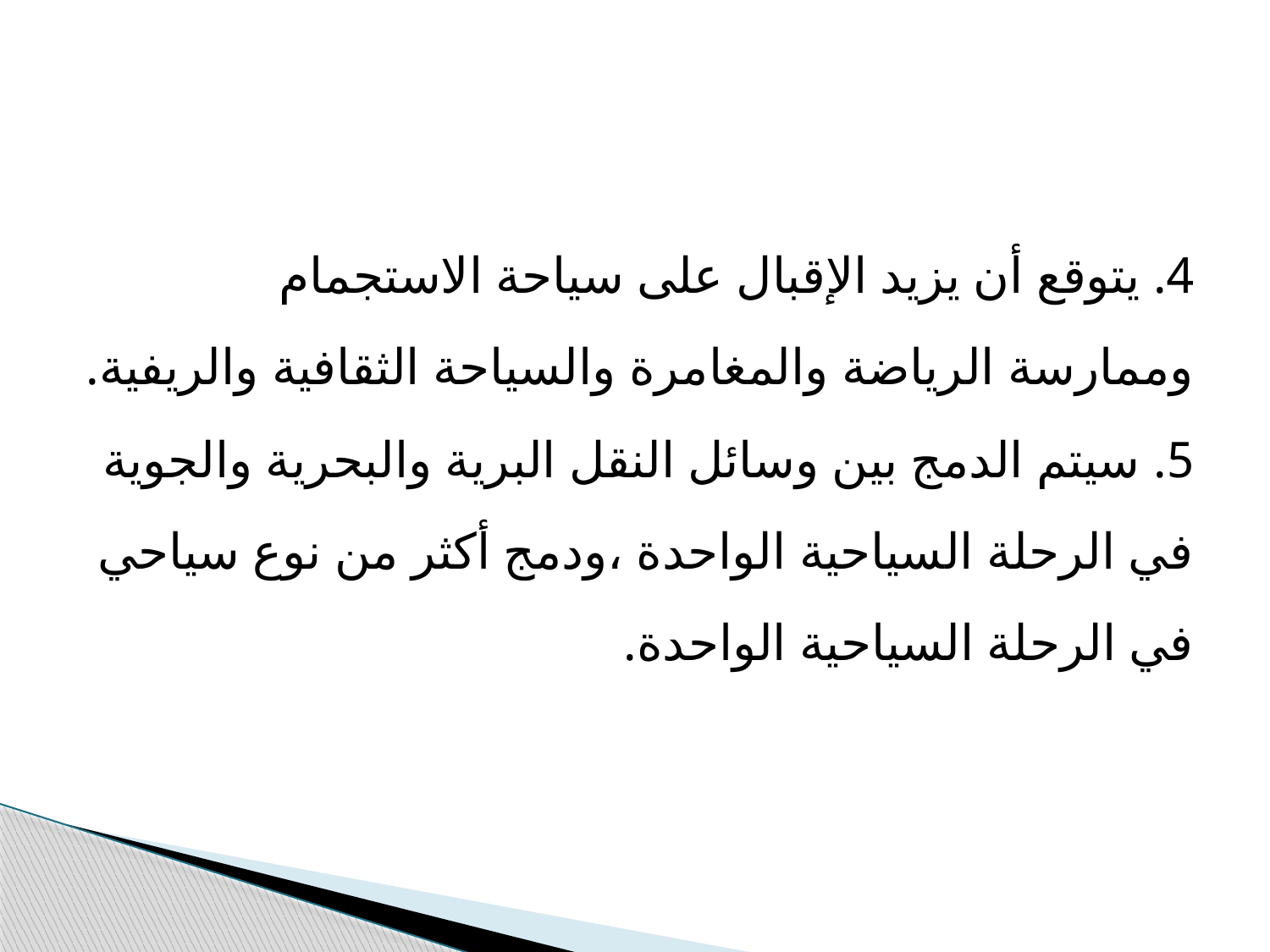

#
4. یتوقع أن یزید الإقبال على سیاحة الاستجمام وممارسة الریاضة والمغامرة والسیاحة الثقافیة والریفیة.
5. سیتم الدمج بین وسائل النقل البریة والبحریة والجویة في الرحلة السیاحیة الواحدة ،ودمج أكثر من نوع سیاحي في الرحلة السیاحیة الواحدة.